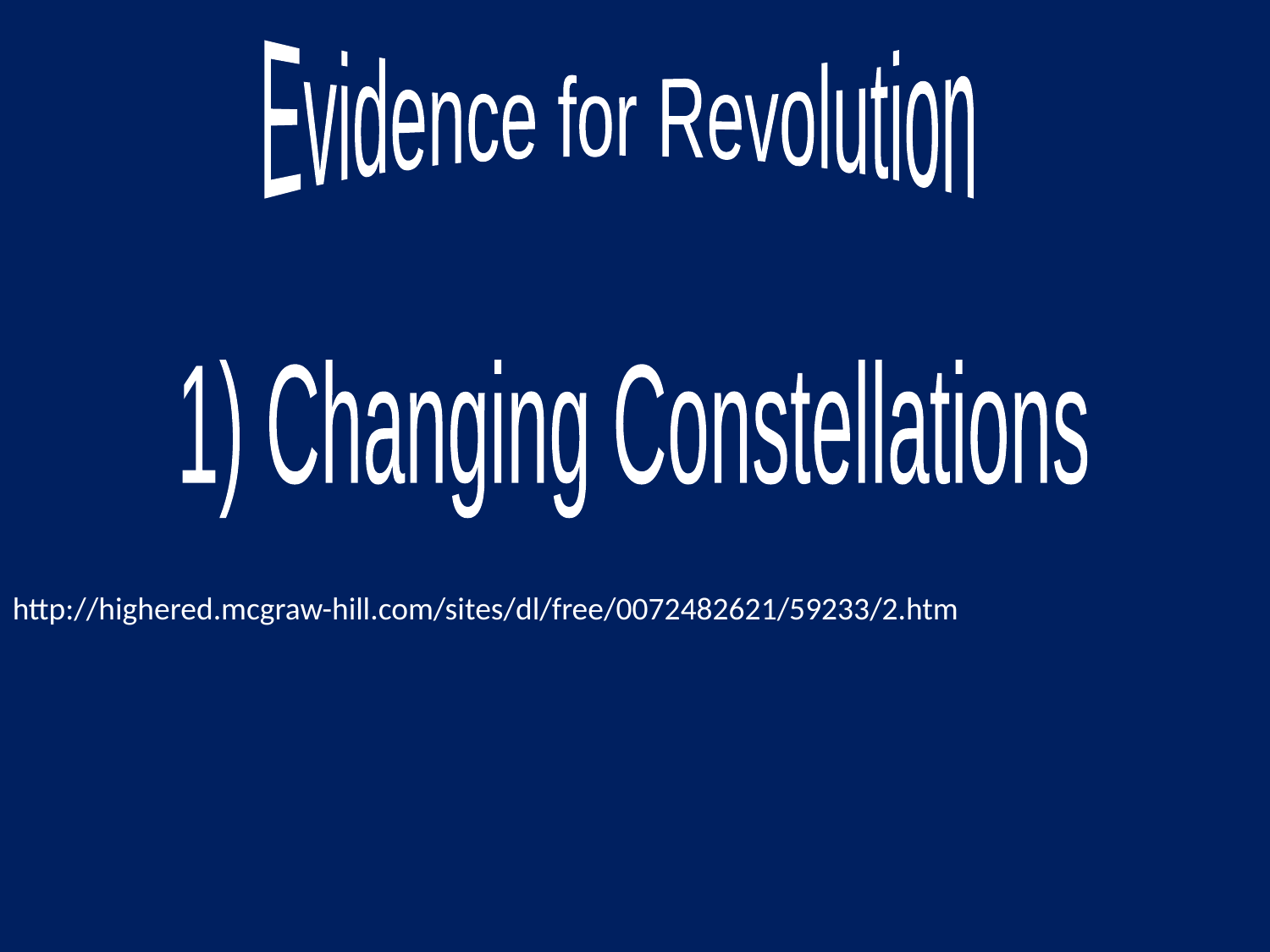

Evidence for Revolution
1) Changing Constellations
http://highered.mcgraw-hill.com/sites/dl/free/0072482621/59233/2.htm